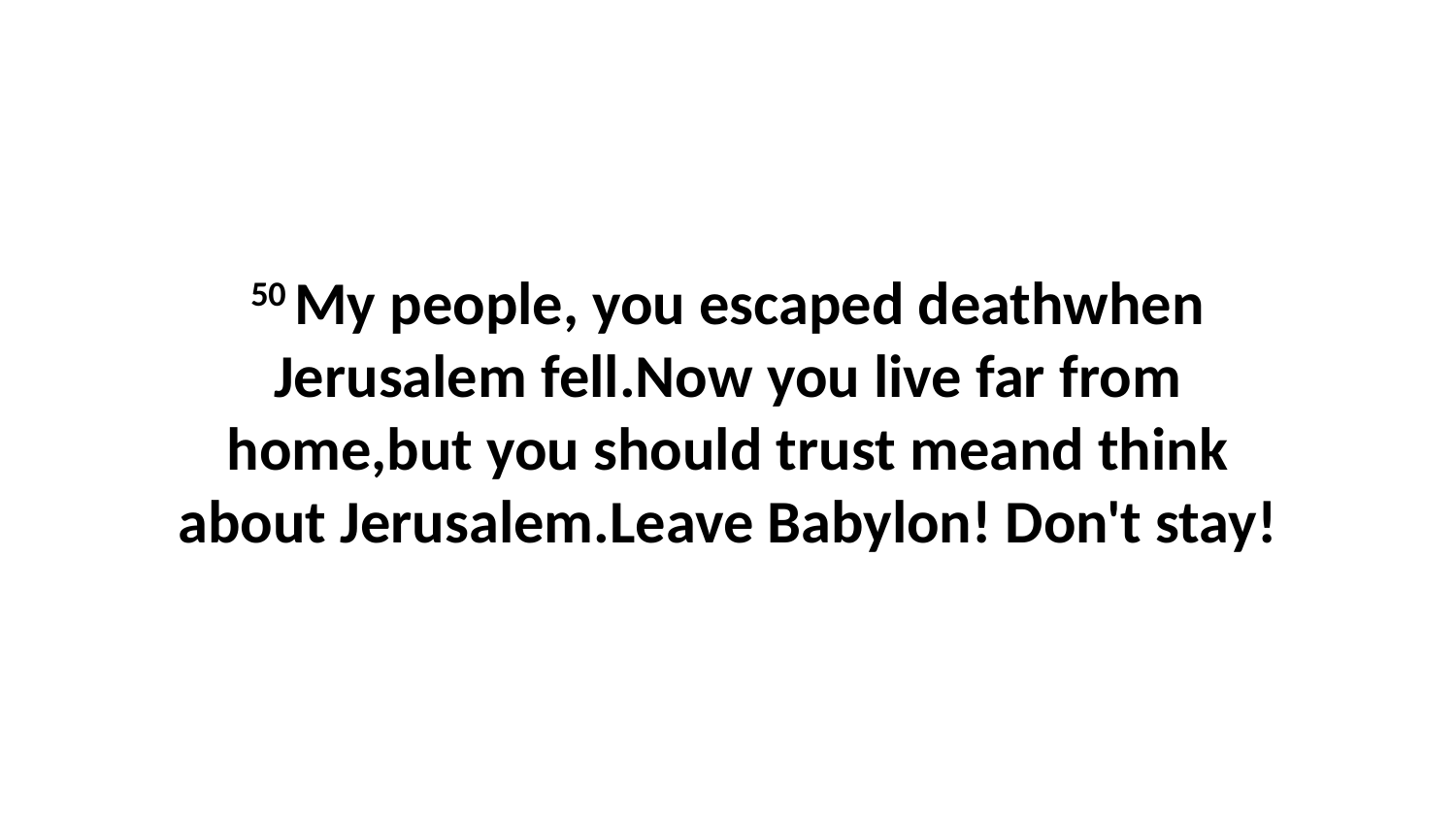

50 My people, you escaped deathwhen Jerusalem fell.Now you live far from home,but you should trust meand think about Jerusalem.Leave Babylon! Don't stay!